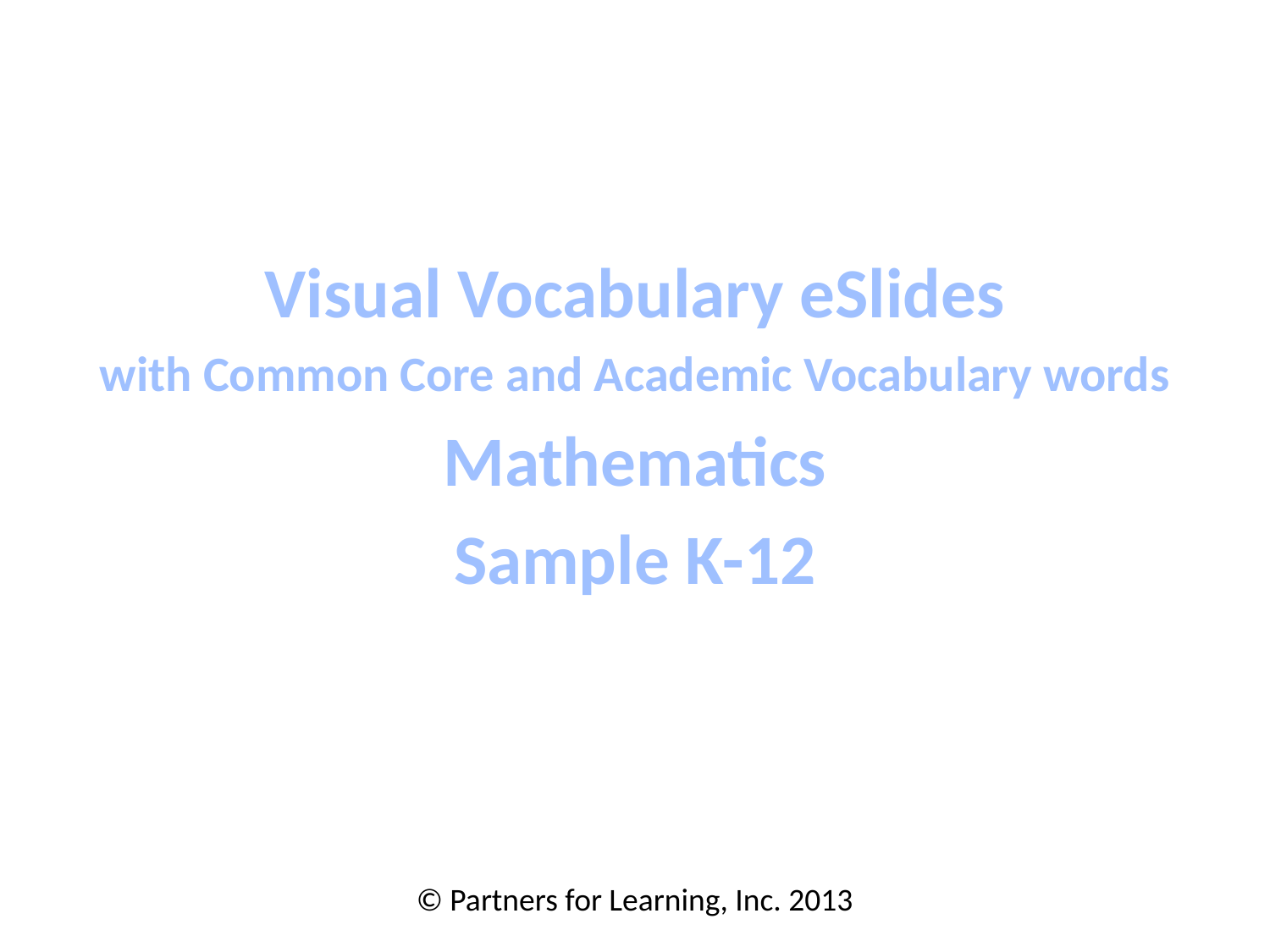

Visual Vocabulary eSlides
with Common Core and Academic Vocabulary words
Mathematics
Sample K-12
© Partners for Learning, Inc. 2013